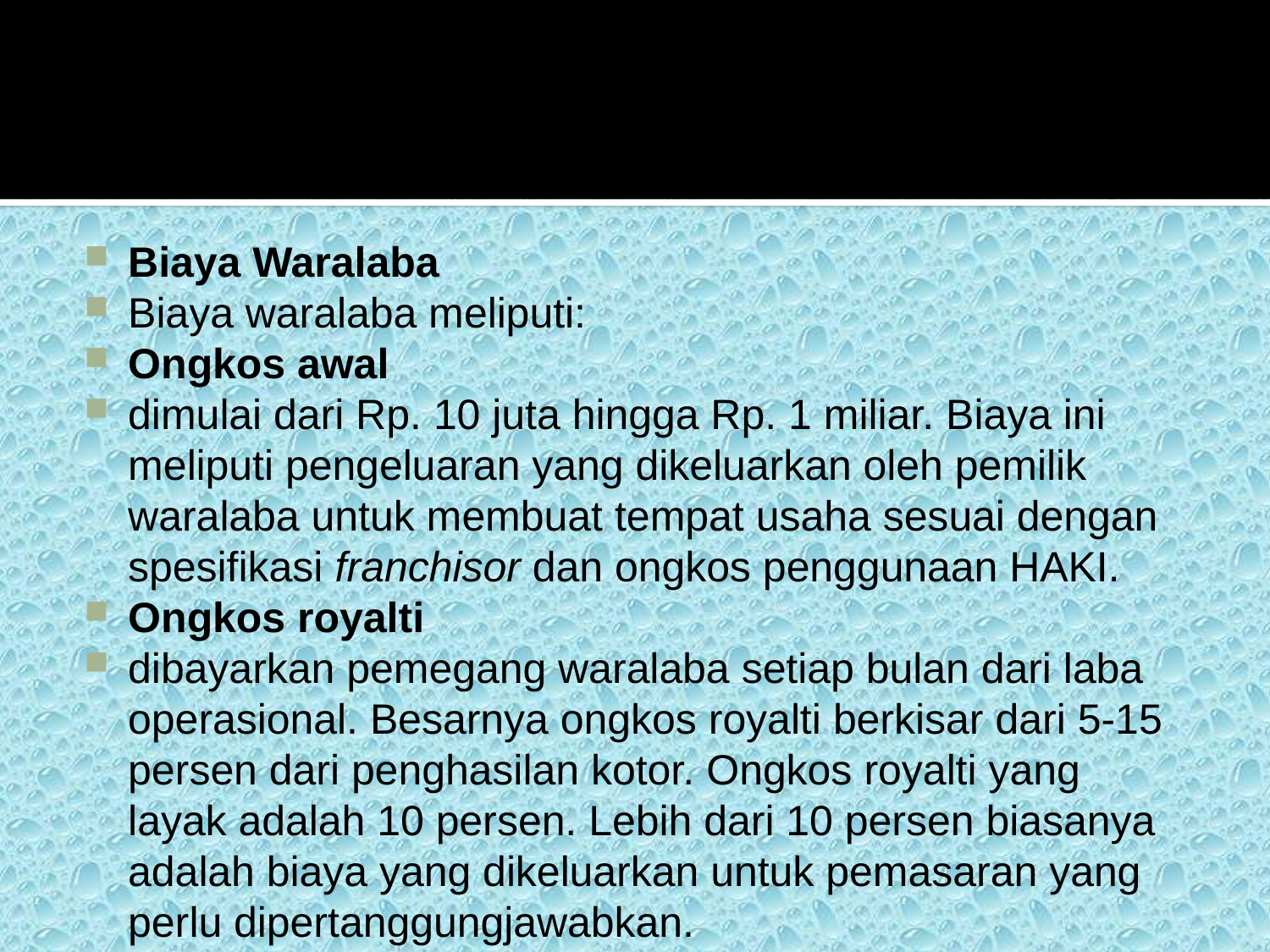

#

Biaya Waralaba
Biaya waralaba meliputi:
Ongkos awal
dimulai dari Rp. 10 juta hingga Rp. 1 miliar. Biaya ini meliputi pengeluaran yang dikeluarkan oleh pemilik waralaba untuk membuat tempat usaha sesuai dengan spesifikasi franchisor dan ongkos penggunaan HAKI.
Ongkos royalti
dibayarkan pemegang waralaba setiap bulan dari laba operasional. Besarnya ongkos royalti berkisar dari 5-15 persen dari penghasilan kotor. Ongkos royalti yang layak adalah 10 persen. Lebih dari 10 persen biasanya adalah biaya yang dikeluarkan untuk pemasaran yang perlu dipertanggungjawabkan.